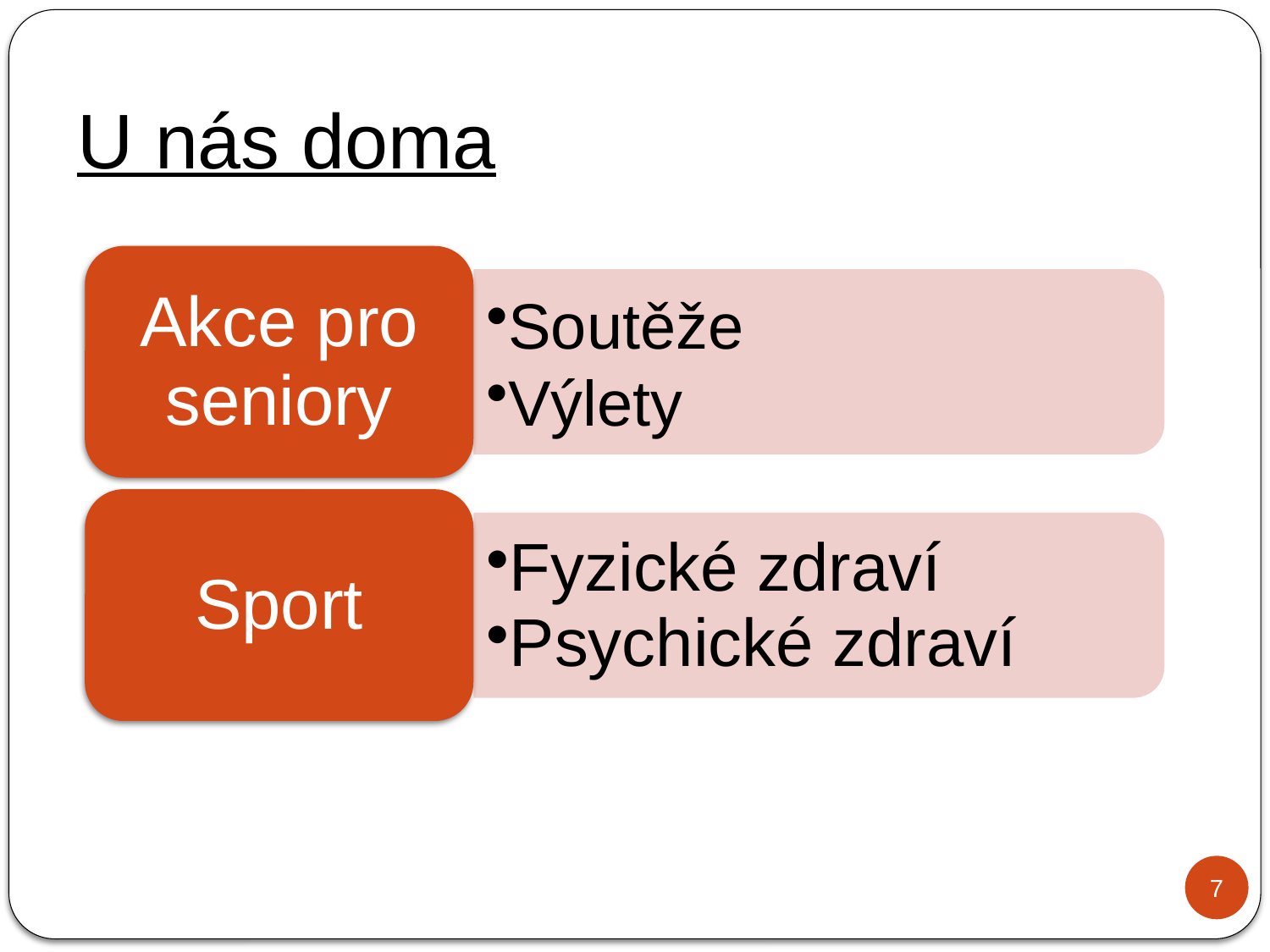

# U nás doma
Soutěže
Výlety
Sport
Fyzické zdraví
Psychické zdraví
7